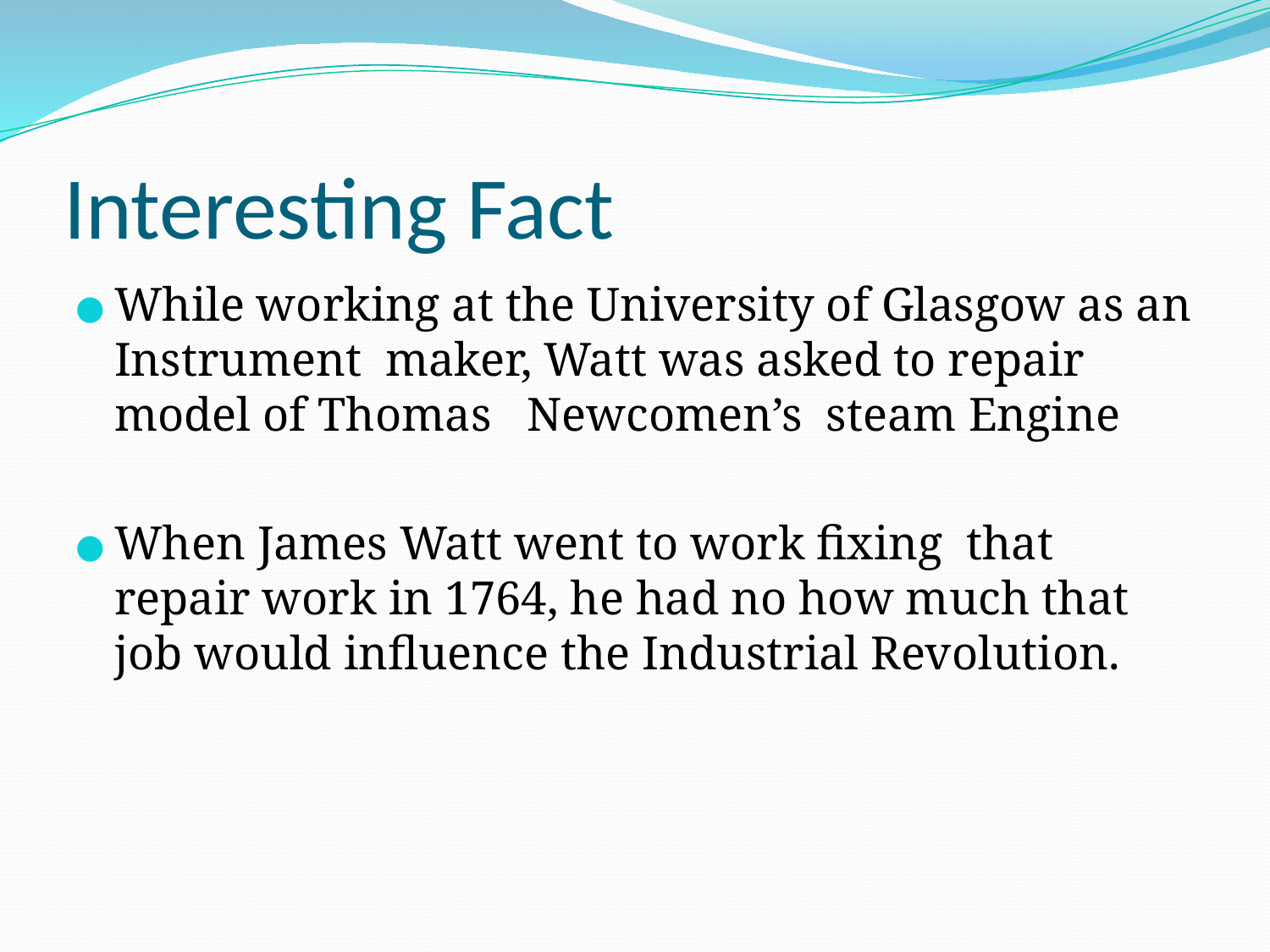

# Interesting Fact
While working at the University of Glasgow as an Instrument  maker, Watt was asked to repair model of Thomas   Newcomen’s  steam Engine

When James Watt went to work fixing  that repair work in 1764, he had no how much that  job would influence the Industrial Revolution.